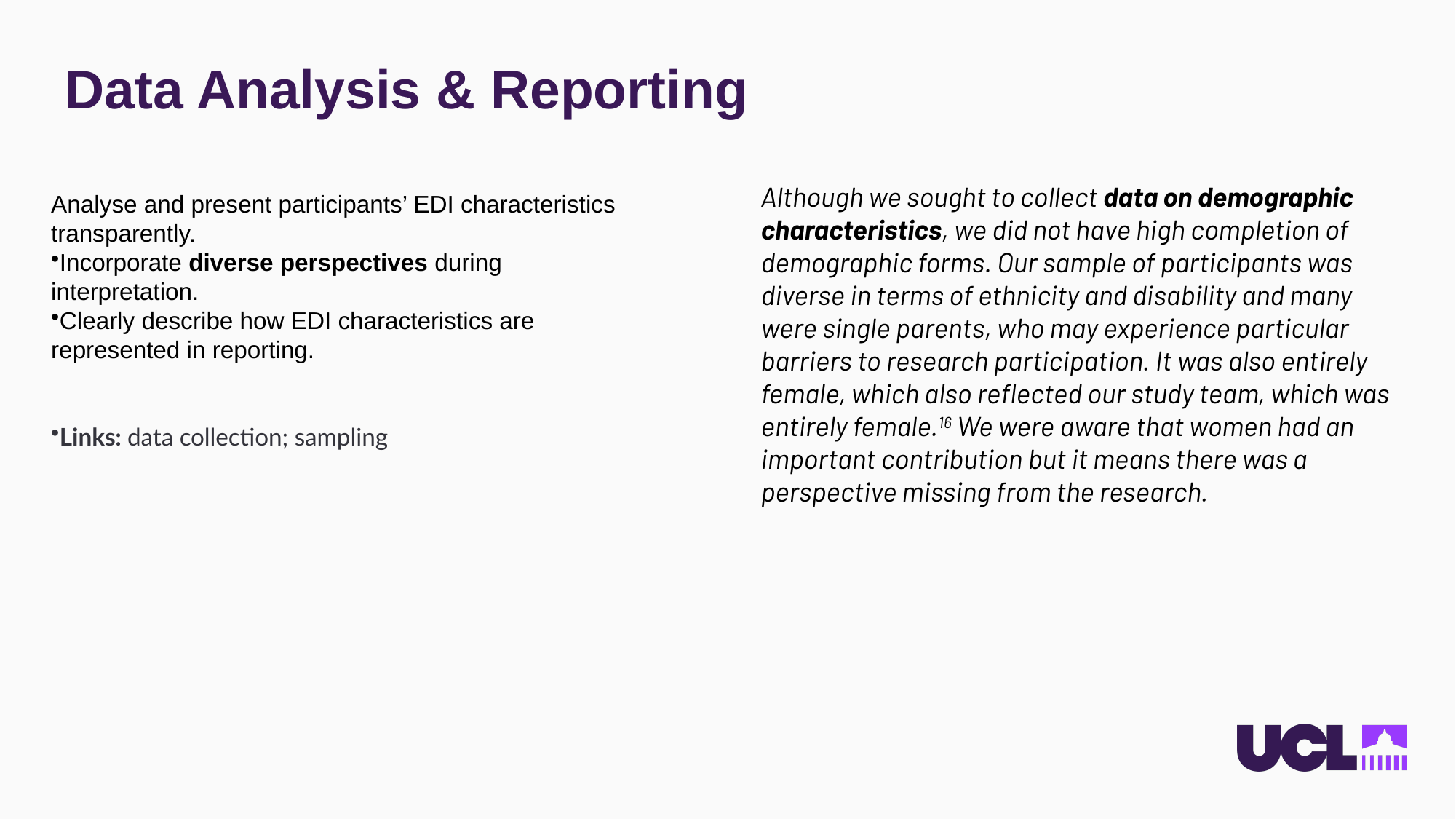

# Data Analysis & Reporting
Although we sought to collect data on demographic characteristics, we did not have high completion of demographic forms. Our sample of participants was diverse in terms of ethnicity and disability and many were single parents, who may experience particular barriers to research participation. It was also entirely female, which also reflected our study team, which was entirely female.16 We were aware that women had an important contribution but it means there was a perspective missing from the research.

Analyse and present participants’ EDI characteristics transparently.
Incorporate diverse perspectives during interpretation.
Clearly describe how EDI characteristics are represented in reporting.

Links: data collection; sampling